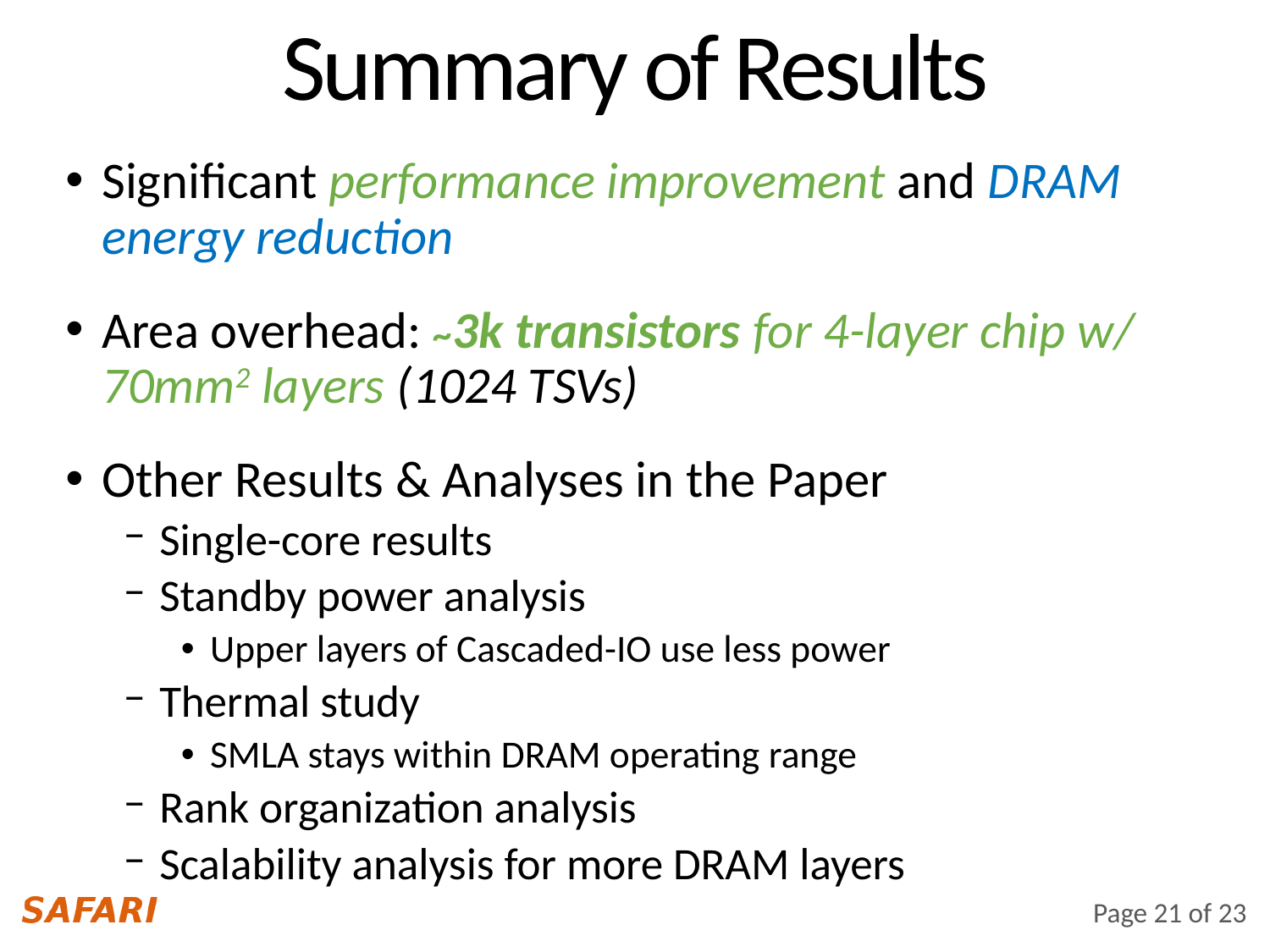

Summary of Results
Significant performance improvement and DRAM energy reduction
Area overhead: ~3k transistors for 4-layer chip w/ 70mm2 layers (1024 TSVs)
Other Results & Analyses in the Paper
Single-core results
Standby power analysis
Upper layers of Cascaded-IO use less power
Thermal study
SMLA stays within DRAM operating range
Rank organization analysis
Scalability analysis for more DRAM layers